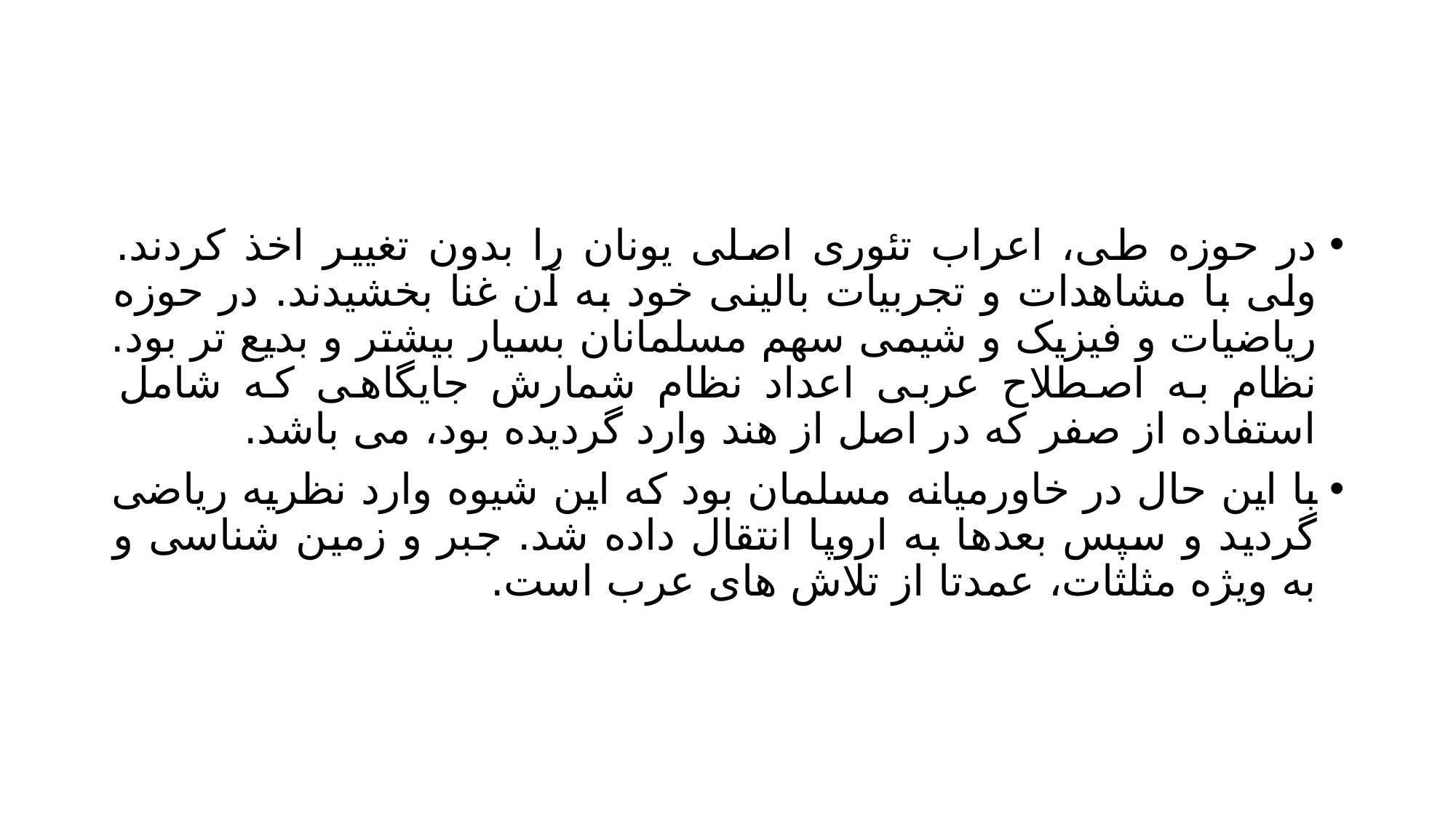

#
در حوزه طی، اعراب تئوری اصلی یونان را بدون تغییر اخذ کردند. ولی با مشاهدات و تجربیات بالینی خود به آن غنا بخشیدند. در حوزه ریاضیات و فیزیک و شیمی سهم مسلمانان بسیار بیشتر و بدیع تر بود. نظام به اصطلاح عربی اعداد نظام شمارش جایگاهی که شامل استفاده از صفر که در اصل از هند وارد گردیده بود، می باشد.
با این حال در خاورمیانه مسلمان بود که این شیوه وارد نظریه ریاضی گردید و سپس بعدها به اروپا انتقال داده شد. جبر و زمین شناسی و به ویژه مثلثات، عمدتا از تلاش های عرب است.